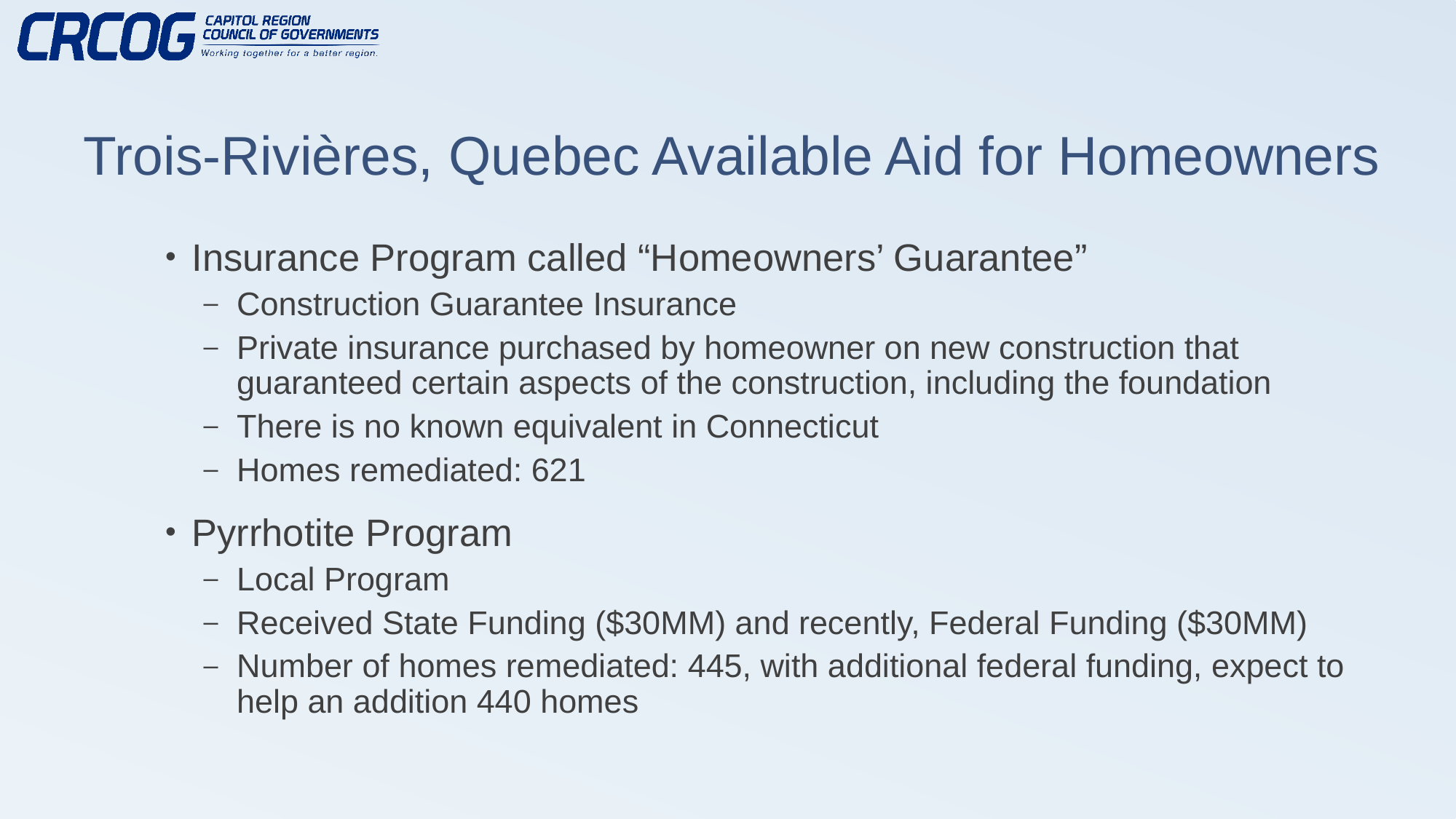

# Trois-Rivières, Quebec Available Aid for Homeowners
Insurance Program called “Homeowners’ Guarantee”
Construction Guarantee Insurance
Private insurance purchased by homeowner on new construction that guaranteed certain aspects of the construction, including the foundation
There is no known equivalent in Connecticut
Homes remediated: 621
Pyrrhotite Program
Local Program
Received State Funding ($30MM) and recently, Federal Funding ($30MM)
Number of homes remediated: 445, with additional federal funding, expect to help an addition 440 homes